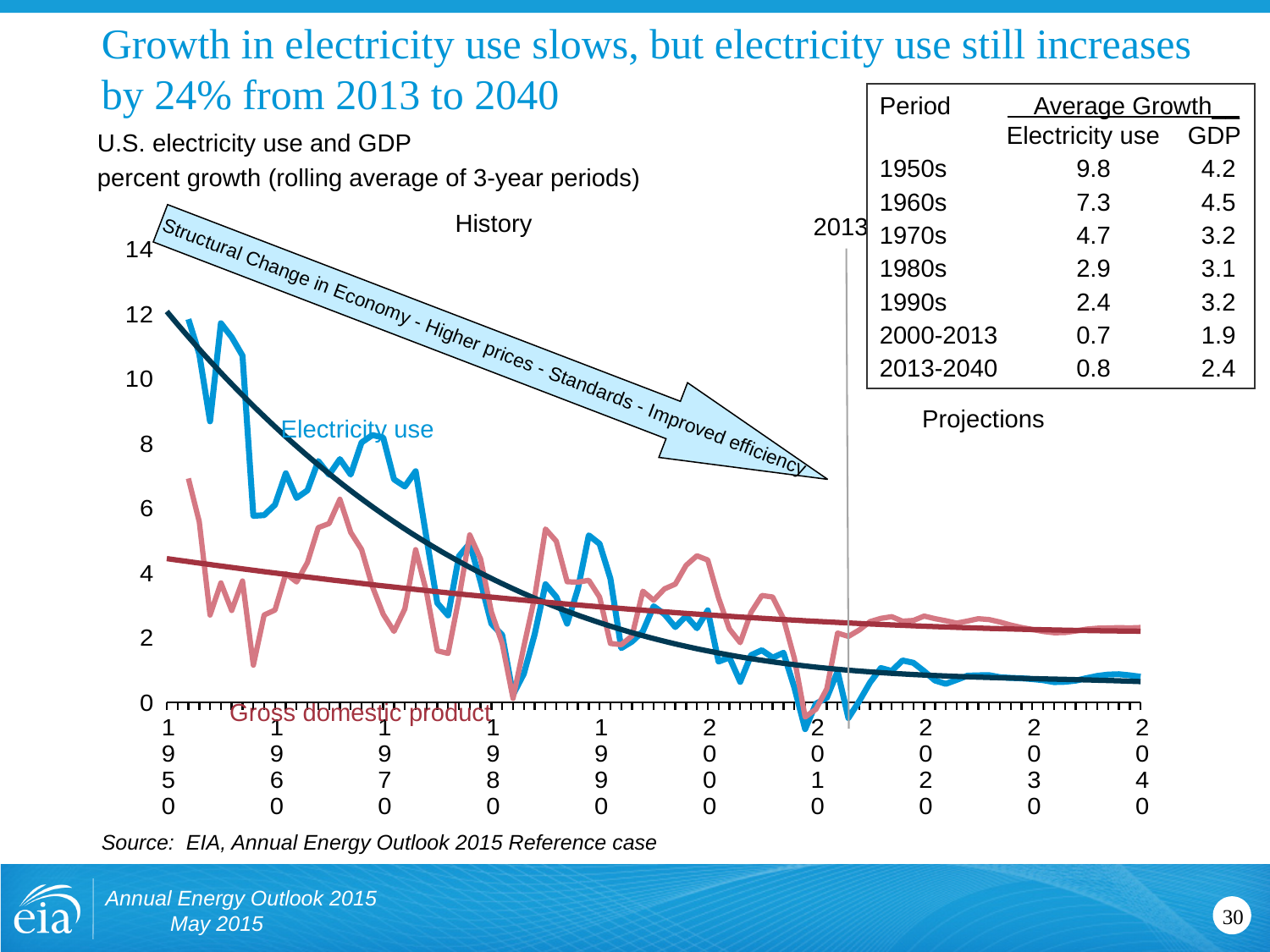

# Growth in electricity use slows, but electricity use still increases by 24% from 2013 to 2040
Period            Average Growth__	Electricity use    GDP
1950s	          9.8             4.2
1960s	          7.3             4.5
1970s	          4.7             3.2
1980s	          2.9             3.1
1990s	          2.4             3.2
2000-2013	          0.7             1.9
2013-2040	          0.8             2.4
U.S. electricity use and GDP
percent growth (rolling average of 3-year periods)

History
2013

### Chart

| Category |  | with negative numbers: | 3-Year Rolling Growth | GDP rolling |
|---|---|---|---|---|
| 1950 | None | None | None | None |
|  | None | None | None | None |
|  | 11.852994316758192 | None | 11.852994316758192 | 6.929099337428357 |
|  | 10.779557386799898 | None | 10.779557386799898 | 5.593941688237125 |
|  | 8.696384065802999 | None | 8.696384065802999 | 2.7071267829856582 |
|  | 11.728010985735505 | None | 11.728010985735505 | 3.7007734828779615 |
|  | 11.299761382411422 | None | 11.299761382411422 | 2.847793080803318 |
|  | 10.726378231628031 | None | 10.726378231628031 | 3.760014931172373 |
|  | 5.774260360618211 | None | 5.774260360618211 | 1.158487803003272 |
|  | 5.796452895964754 | None | 5.796452895964754 | 2.7094622167689097 |
| 1960 | 6.116499941061493 | None | 6.116499941061493 | 2.8627974294881176 |
|  | 7.088710380476715 | None | 7.088710380476715 | 3.9866624018044083 |
|  | 6.326706758692158 | None | 6.326706758692158 | 3.7312551572463493 |
|  | 6.5620430572367106 | None | 6.5620430572367106 | 4.3313996702951 |
|  | 7.467330412192386 | None | 7.467330412192386 | 5.409752294446957 |
|  | 7.044769285323982 | None | 7.044769285323982 | 5.53649453810261 |
|  | 7.52742829852715 | None | 7.52742829852715 | 6.286087111164029 |
|  | 7.048924771795617 | None | 7.048924771795617 | 5.263530007423589 |
|  | 8.041068250144502 | None | 8.041068250144502 | 4.73683425882816 |
|  | 8.271231227084265 | None | 8.271231227084265 | 3.59355350545727 |
| 1970 | 8.197298376624174 | None | 8.197298376624174 | 2.7320512464169333 |
|  | 6.902405475165585 | None | 6.902405475165585 | 2.2025365566403776 |
|  | 6.681242171938551 | None | 6.681242171938551 | 2.8987168923853 |
|  | 7.152049263292959 | None | 7.152049263292959 | 4.729067103949314 |
|  | 5.097577402171738 | None | 5.097577402171738 | 3.4241403231096257 |
|  | 3.079032026121742 | None | 3.079032026121742 | 1.6043359090260223 |
|  | 2.6965285503945946 | None | 2.6965285503945946 | 1.521087832038548 |
|  | 4.5289581775893595 | None | 4.5289581775893595 | 3.236126864240463 |
|  | 4.921135115627995 | None | 4.921135115627995 | 5.184528066729799 |
|  | 3.7368630525284496 | None | 3.7368630525284496 | 4.444173883705171 |
| 1980 | 2.439339962646403 | None | 2.439339962646403 | 2.8031761579067282 |
|  | 2.0899110033635315 | None | 2.0899110033635315 | 1.8304916038539787 |
|  | 0.24632047410588775 | None | 0.24632047410588775 | 0.12922372114767544 |
|  | 0.8913229874446094 | None | 0.8913229874446094 | 1.7349892385077448 |
|  | 2.10842189485545 | None | 2.10842189485545 | 3.254144694154548 |
|  | 3.659319127974192 | None | 3.659319127974192 | 5.368102204618297 |
|  | 3.267306307515394 | None | 3.267306307515394 | 4.990700076497823 |
|  | 2.440551801435009 | None | 2.440551801435009 | 3.736904692826659 |
|  | 3.519158867336558 | None | 3.519158867336558 | 3.7253661119385217 |
|  | 5.172123602311052 | None | 5.172123602311052 | 3.781577121637114 |
| 1990 | 4.907439632436228 | None | 4.907439632436228 | 3.263155656292338 |
|  | 3.8334575679510596 | None | 3.8334575679510596 | 1.830318398916364 |
|  | 1.6839919740247788 | None | 1.6839919740247788 | 1.789539293989928 |
|  | 1.8865425982240946 | None | 1.8865425982240946 | 2.0639389404464525 |
|  | 2.201401171750028 | None | 2.201401171750028 | 3.444850491093776 |
|  | 2.9794682194633326 | None | 2.9794682194633326 | 3.1656585596799403 |
|  | 2.7356547285611654 | None | 2.7356547285611654 | 3.5160025201302014 |
|  | 2.3356857388465713 | None | 2.3356857388465713 | 3.664994261885157 |
|  | 2.678726068082682 | None | 2.678726068082682 | 4.243661019604561 |
|  | 2.3023319227118977 | None | 2.3023319227118977 | 4.540577047726746 |
| 2000 | 2.850736004252674 | None | 2.850736004252674 | 4.408764032023771 |
|  | 1.2685726115517992 | None | 1.2685726115517992 | 3.2380794788903433 |
|  | 1.3959040142822232 | None | 1.3959040142822232 | 2.276388345572 |
|  | 0.6423508712665837 | None | 0.6423508712665837 | 1.853483098535924 |
|  | 1.4668789994359832 | None | 1.4668789994359832 | 2.78977257877544 |
|  | 1.6196517668597643 | None | 1.6196517668597643 | 3.3115943502484146 |
|  | 1.3897996521021305 | 0.0 | 1.3897996521021305 | 3.2647455505294687 |
|  | 1.5395401903384842 | 0.0 | 1.5395401903384842 | 2.5946942199546186 |
|  | 0.4716202985757256 | 0.0 | 0.4716202985757256 | 1.3771163656027374 |
|  | 1e-05 | 0.0 | -0.8192547629069957 | -0.4470083483904541 |
| 2010 | 1e-05 | 0.0 | -0.032807401501588895 | -0.20188147750747065 |
|  | 0.1501894552951466 | 0.0 | 0.1501894552951466 | 0.4256856160212985 |
|  | 0.9619767812097502 | 0.0 | 0.9619767812097502 | 2.1507874329618426 |
|  | 1e-05 | 0.0 | -0.47570994023027335 | 2.046817849287774 |
|  | 0.04615725512857605 | 0.0 | 0.04615725512857605 | 2.245799206046506 |
|  | 0.6215372374760442 | 0.0 | 0.6215372374760442 | 2.5045354222151373 |
|  | 1.0683029054979087 | 0.0 | 1.0683029054979087 | 2.6052548526115826 |
|  | 0.9790452599329091 | 0.0 | 0.9790452599329091 | 2.6564889213127607 |
|  | 1.3032400640829112 | 0.0 | 1.3032400640829112 | 2.516939661623141 |
|  | 1.23129370152546 | 0.0 | 1.23129370152546 | 2.5391705336693216 |
| 2020 | 0.9714780263403 | 0.0 | 0.9714780263403 | 2.6749014687577954 |
|  | 0.6838876008743222 | 0.0 | 0.6838876008743222 | 2.5945478216658824 |
|  | 0.5813266906921744 | 0.0 | 0.5813266906921744 | 2.5316988409220142 |
|  | 0.701927363958843 | 0.0 | 0.701927363958843 | 2.4573222874999745 |
|  | 0.8332620080477637 | 0.0 | 0.8332620080477637 | 2.5211871777269357 |
|  | 0.8437218665671153 | 0.0 | 0.8437218665671153 | 2.5926717701791 |
|  | 0.8476648685891153 | 0.0 | 0.8476648685891153 | 2.56645503802464 |
|  | 0.7857301841429853 | 0.0 | 0.7857301841429853 | 2.4920640754167556 |
|  | 0.7638004378683894 | 0.0 | 0.7638004378683894 | 2.3967553471154535 |
|  | 0.7528543932718401 | 0.0 | 0.7528543932718401 | 2.3218558322030347 |
| 2030 | 0.7275133602541617 | 0.0 | 0.7275133602541617 | 2.2616700373564003 |
|  | 0.6942542381461081 | 0.0 | 0.6942542381461081 | 2.1986886025503027 |
|  | 0.635188812322407 | 0.0 | 0.635188812322407 | 2.1604249604093795 |
|  | 0.6441495812346432 | 0.0 | 0.6441495812346432 | 2.164753304519018 |
|  | 0.6782796894166498 | 0.0 | 0.6782796894166498 | 2.2132695772405064 |
|  | 0.7546245835027054 | 0.0 | 0.7546245835027054 | 2.2715157940186748 |
|  | 0.8244346427227933 | 0.0 | 0.8244346427227933 | 2.2996635867253756 |
|  | 0.8661646738081119 | 0.0 | 0.8661646738081119 | 2.3074851621826875 |
|  | 0.8772640224049555 | 0.0 | 0.8772640224049555 | 2.3163292014877657 |
|  | 0.8425958797257493 | 0.0 | 0.8425958797257493 | 2.309638001994352 |
| 2040 | 0.8012044462338164 | 0.0 | 0.8012044462338164 | 2.32267389621994 |
Structural Change in Economy - Higher prices - Standards - Improved efficiency
Projections
Electricity use

Gross domestic product
Source:  EIA, Annual Energy Outlook 2015 Reference case
Annual Energy Outlook 2015                                                May 2015
30